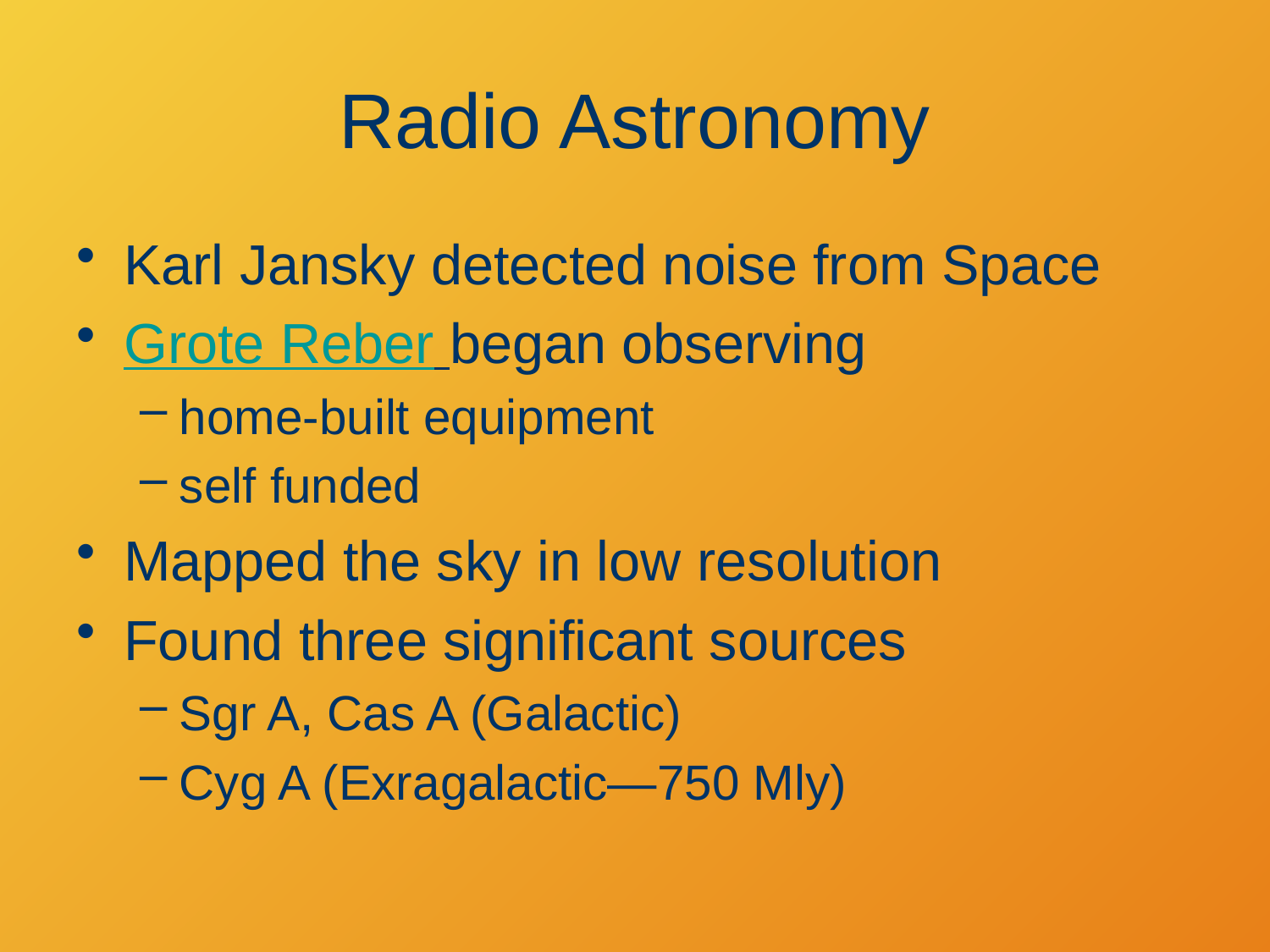

# Radio Astronomy
Karl Jansky detected noise from Space
Grote Reber began observing
home-built equipment
self funded
Mapped the sky in low resolution
Found three significant sources
Sgr A, Cas A (Galactic)
Cyg A (Exragalactic—750 Mly)